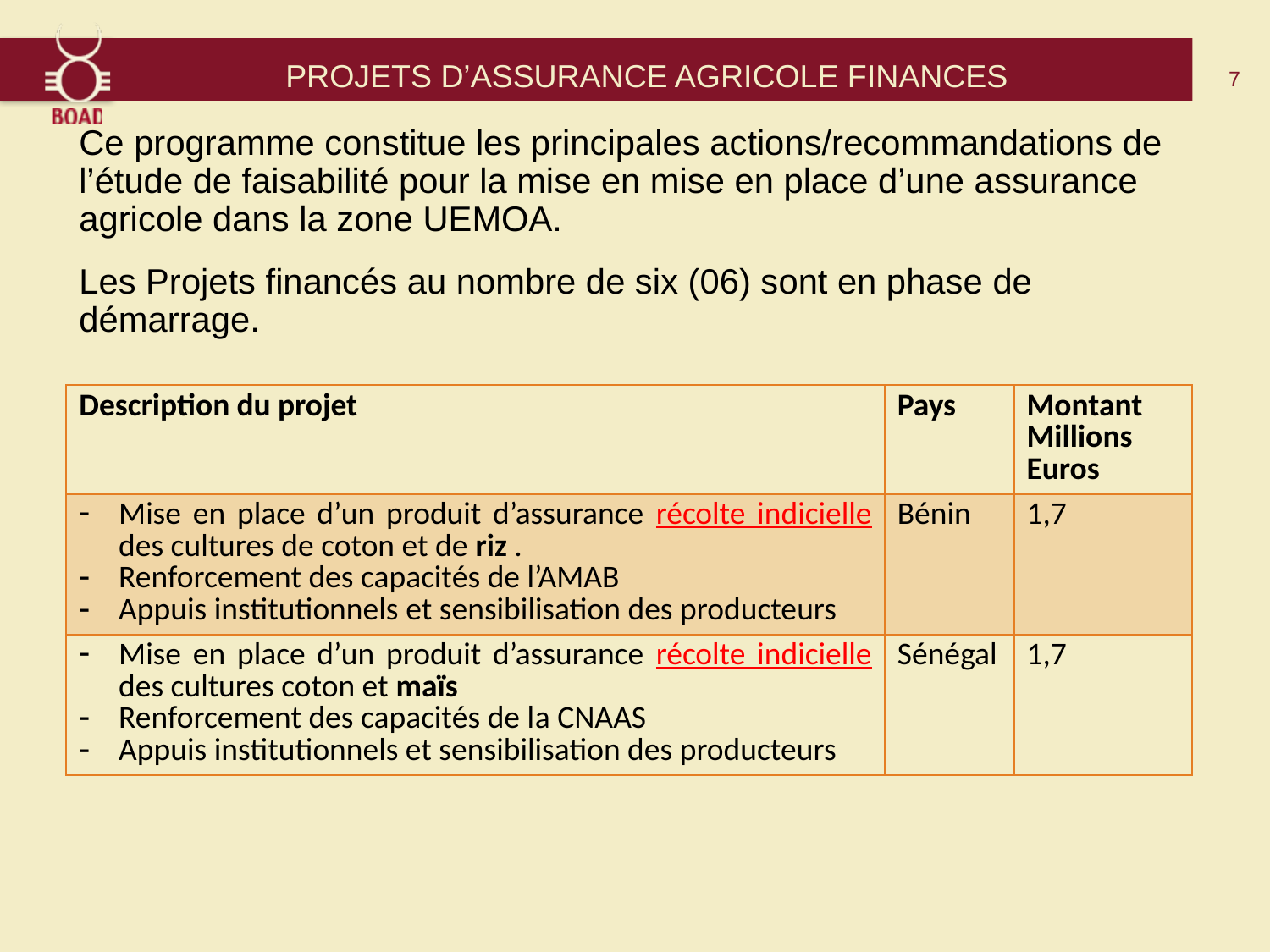

# PROJETS D’ASSURANCE AGRICOLE FINANCES
7
Ce programme constitue les principales actions/recommandations de l’étude de faisabilité pour la mise en mise en place d’une assurance agricole dans la zone UEMOA.
Les Projets financés au nombre de six (06) sont en phase de démarrage.

| Description du projet | Pays | Montant Millions Euros |
| --- | --- | --- |
| Mise en place d’un produit d’assurance récolte indicielle des cultures de coton et de riz . Renforcement des capacités de l’AMAB Appuis institutionnels et sensibilisation des producteurs | Bénin | 1,7 |
| Mise en place d’un produit d’assurance récolte indicielle des cultures coton et maïs Renforcement des capacités de la CNAAS Appuis institutionnels et sensibilisation des producteurs | Sénégal | 1,7 |